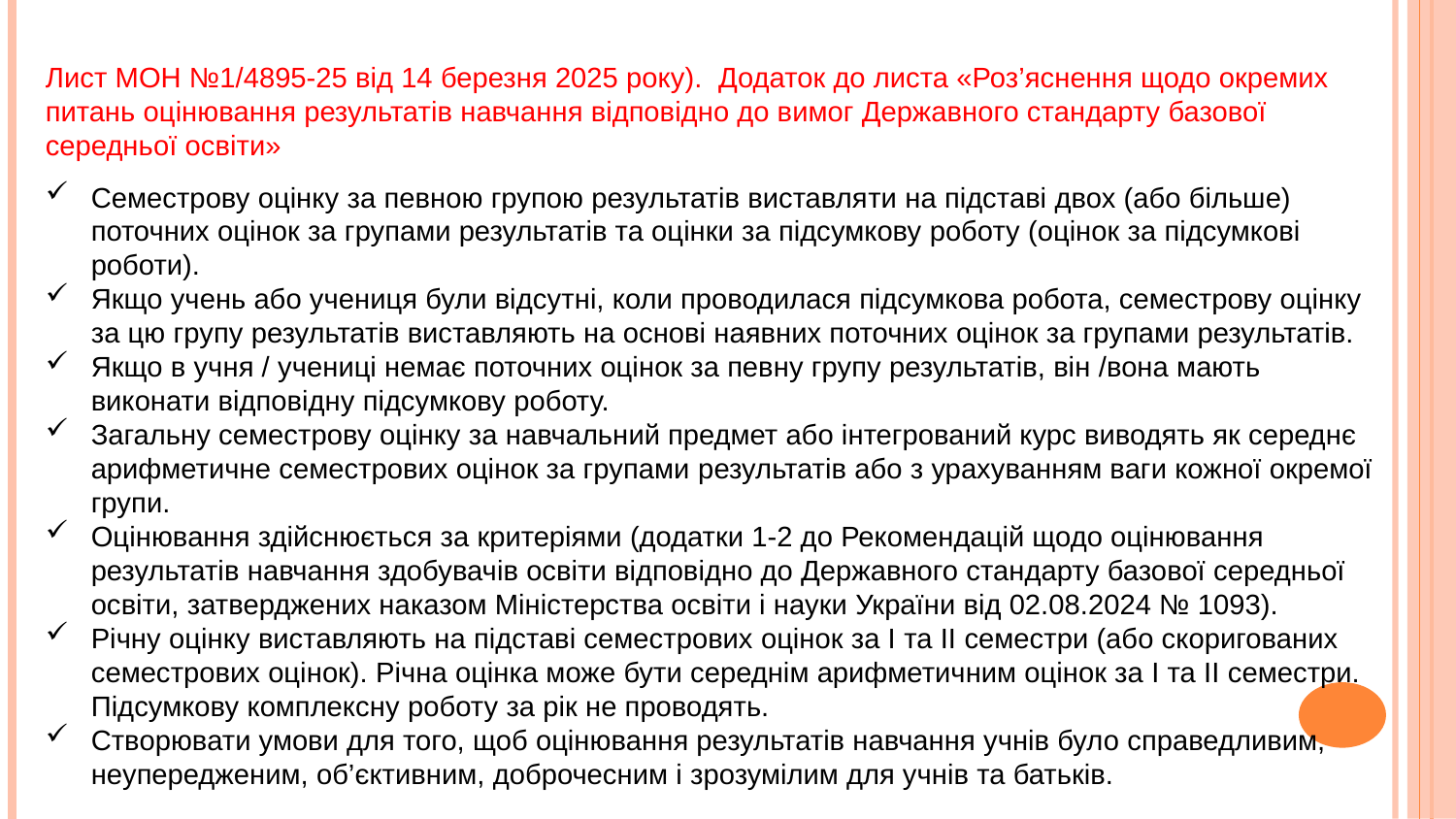

Лист МОН №1/4895-25 від 14 березня 2025 року).  Додаток до листа «Роз’яснення щодо окремих питань оцінювання результатів навчання відповідно до вимог Державного стандарту базової середньої освіти»

Семестрову оцінку за певною групою результатів виставляти на підставі двох (або більше) поточних оцінок за групами результатів та оцінки за підсумкову роботу (оцінок за підсумкові роботи).
Якщо учень або учениця були відсутні, коли проводилася підсумкова робота, семестрову оцінку за цю групу результатів виставляють на основі наявних поточних оцінок за групами результатів.
Якщо в учня / учениці немає поточних оцінок за певну групу результатів, він /вона мають виконати відповідну підсумкову роботу.
Загальну семестрову оцінку за навчальний предмет або інтегрований курс виводять як середнє арифметичне семестрових оцінок за групами результатів або з урахуванням ваги кожної окремої групи.
Оцінювання здійснюється за критеріями (додатки 1-2 до Рекомендацій щодо оцінювання результатів навчання здобувачів освіти відповідно до Державного стандарту базової середньої освіти, затверджених наказом Міністерства освіти і науки України від 02.08.2024 № 1093).
Річну оцінку виставляють на підставі семестрових оцінок за I та II семестри (або скоригованих семестрових оцінок). Річна оцінка може бути середнім арифметичним оцінок за I та II семестри. Підсумкову комплексну роботу за рік не проводять.
Створювати умови для того, щоб оцінювання результатів навчання учнів було справедливим, неупередженим, об’єктивним, доброчесним і зрозумілим для учнів та батьків.